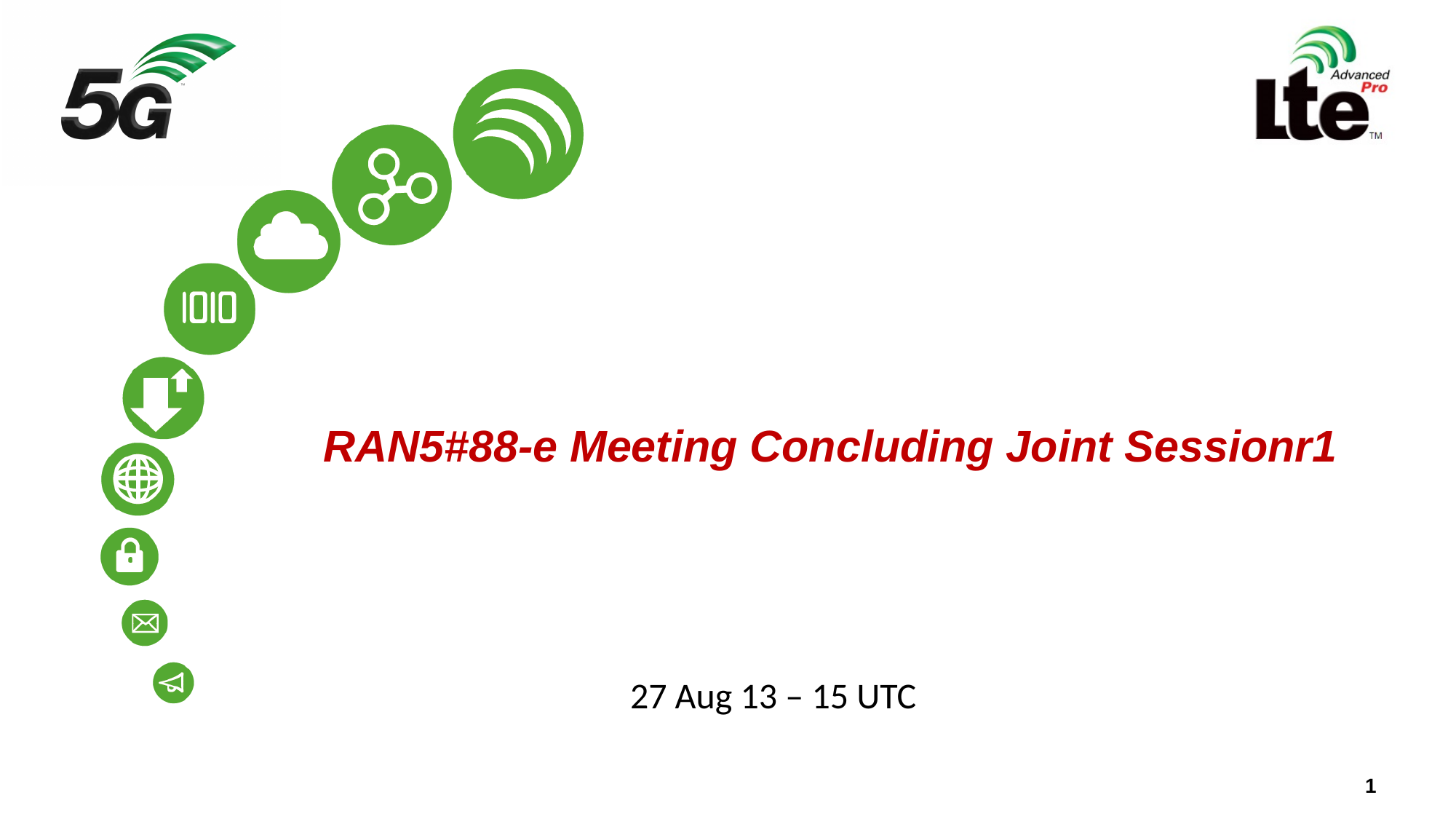

# RAN5#88-e Meeting Concluding Joint Sessionr1

27 Aug 13 – 15 UTC